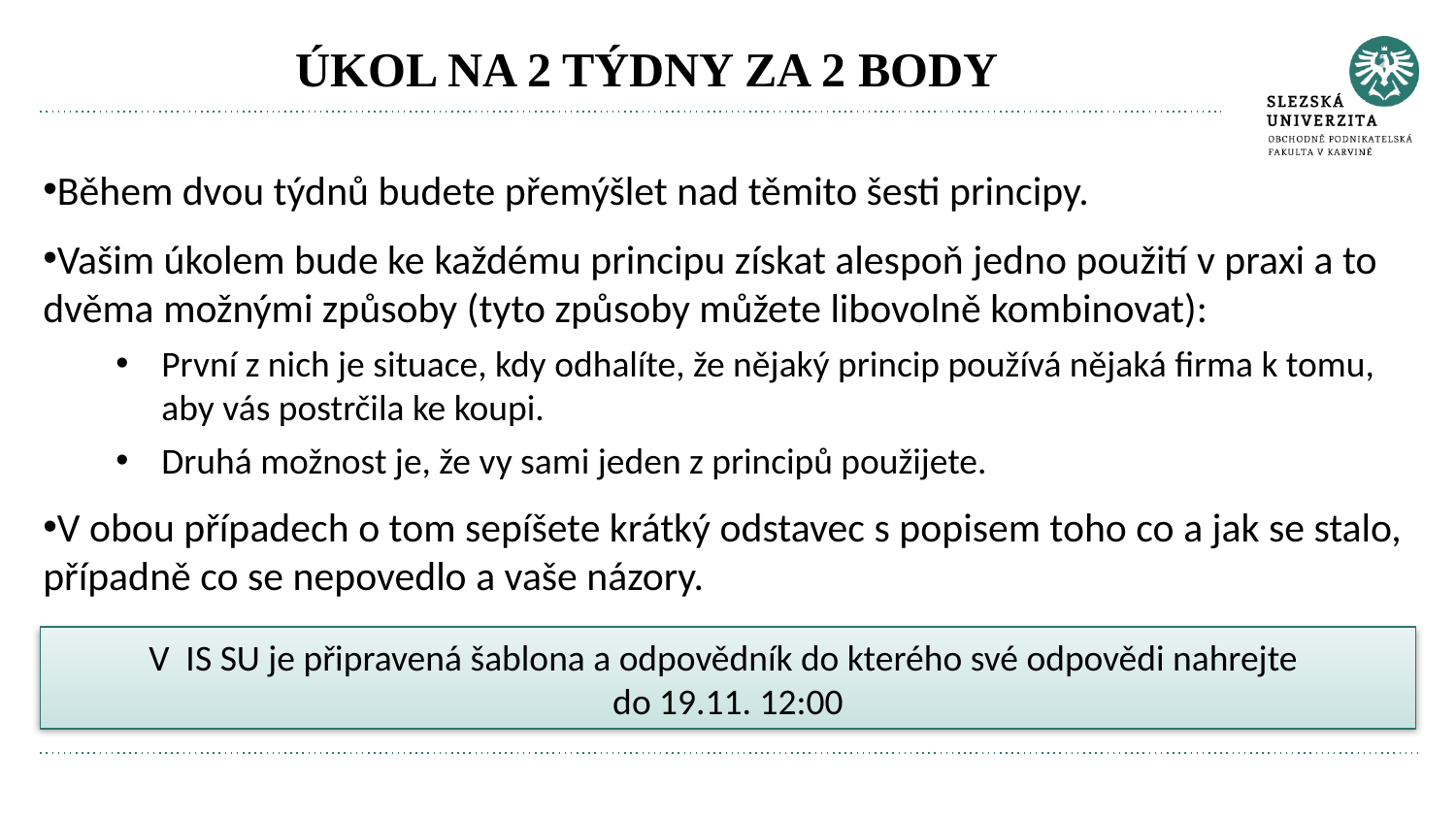

# ÚKOL NA 2 TÝDNY ZA 2 BODY
Během dvou týdnů budete přemýšlet nad těmito šesti principy.
Vašim úkolem bude ke každému principu získat alespoň jedno použití v praxi a to dvěma možnými způsoby (tyto způsoby můžete libovolně kombinovat):
První z nich je situace, kdy odhalíte, že nějaký princip používá nějaká firma k tomu, aby vás postrčila ke koupi.
Druhá možnost je, že vy sami jeden z principů použijete.
V obou případech o tom sepíšete krátký odstavec s popisem toho co a jak se stalo, případně co se nepovedlo a vaše názory.
V  IS SU je připravená šablona a odpovědník do kterého své odpovědi nahrejte
do 19.11. 12:00